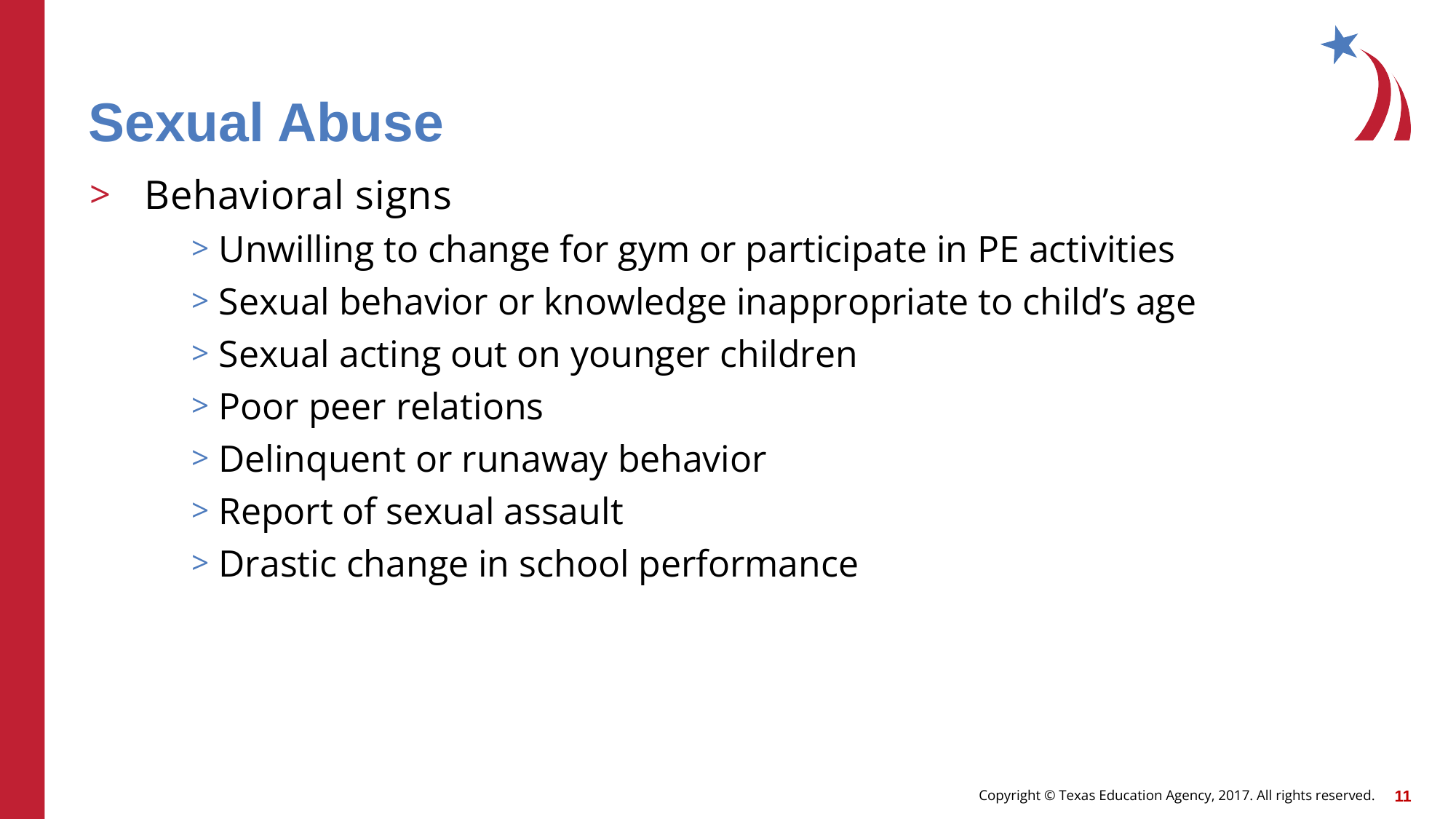

# Sexual Abuse
Behavioral signs
Unwilling to change for gym or participate in PE activities
Sexual behavior or knowledge inappropriate to child’s age
Sexual acting out on younger children
Poor peer relations
Delinquent or runaway behavior
Report of sexual assault
Drastic change in school performance